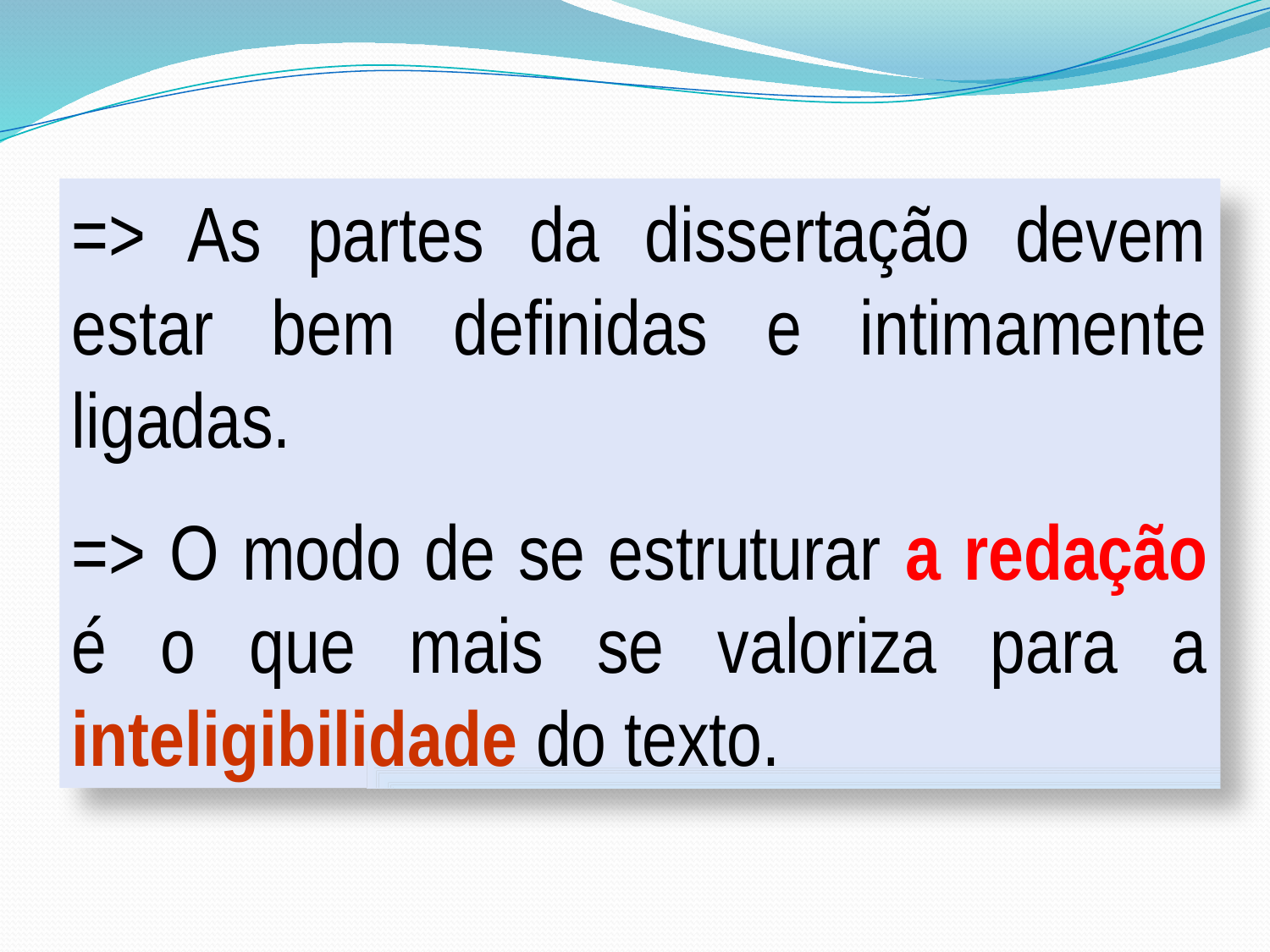

=> As partes da dissertação devem estar bem definidas e intimamente ligadas.
=> O modo de se estruturar a redação é o que mais se valoriza para a inteligibilidade do texto.